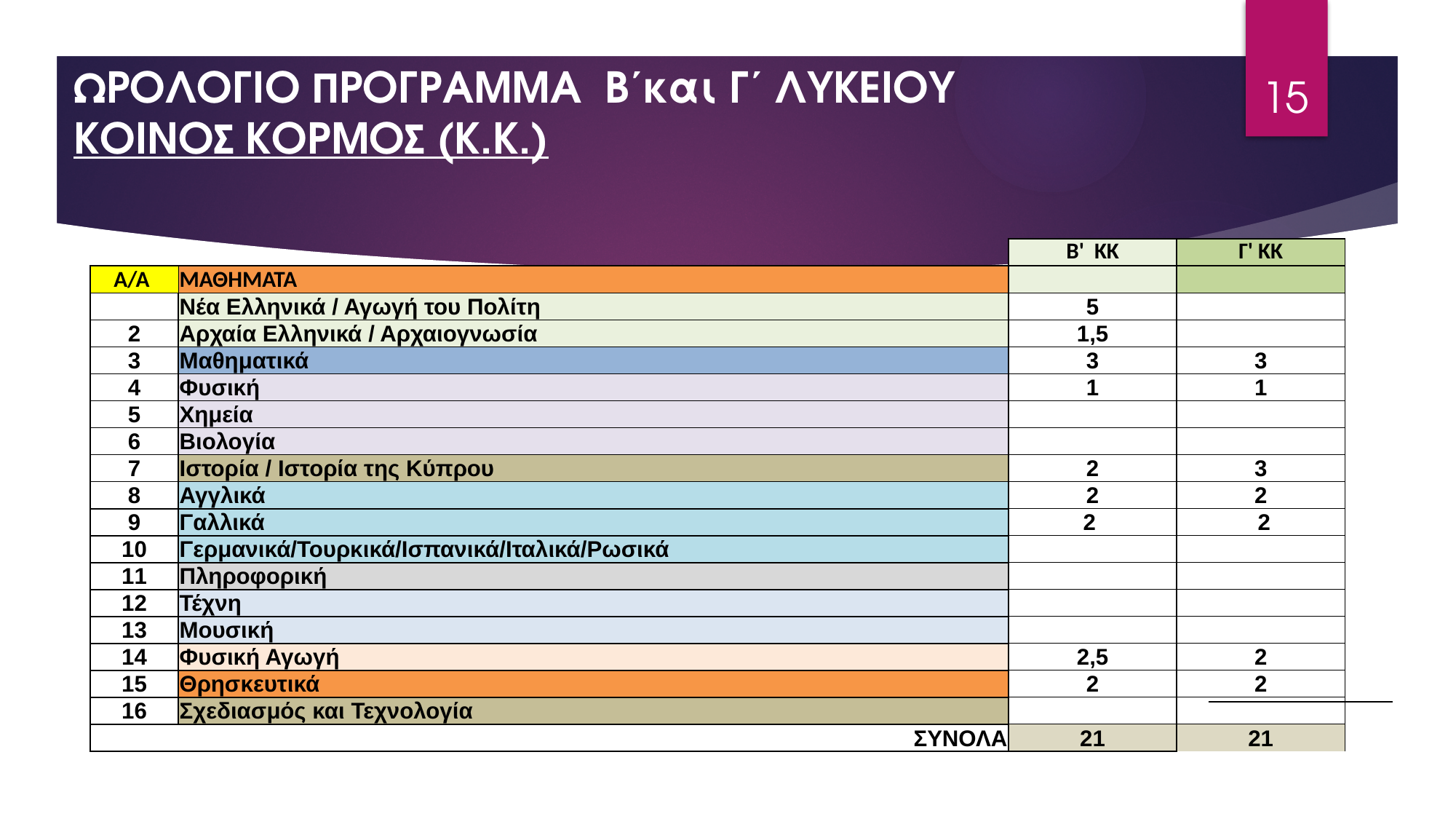

15
# ΩΡΟΛΟΓΙΟ ΠΡΟΓΡΑΜΜΑ  Β΄και Γ΄ ΛΥΚΕΙΟΥ ΚΟΙΝΟΣ ΚΟΡΜΟΣ (Κ.Κ.)
|  |  |  |  |
| --- | --- | --- | --- |
|  |  | Β' ΚΚ | Γ' ΚΚ |
| Α/Α | ΜΑΘΗΜΑΤΑ |  |  |
| 1 | Νέα Ελληνικά / Αγωγή του Πολίτη | 5 | 6 |
| 2 | Αρχαία Ελληνικά / Αρχαιογνωσία | 1,5 |  |
| 3 | Μαθηματικά | 3 | 3 |
| 4 | Φυσική | 1 | 1 |
| 5 | Χημεία |  |  |
| 6 | Βιολογία |  |  |
| 7 | Ιστορία / Ιστορία της Κύπρου | 2 | 3 |
| 8 | Αγγλικά | 2 | 2 |
| 9 | Γαλλικά | 2 | 2 |
| 10 | Γερμανικά/Τουρκικά/Ισπανικά/Ιταλικά/Ρωσικά |  |  |
| 11 | Πληροφορική |  |  |
| 12 | Τέχνη |  |  |
| 13 | Μουσική |  |  |
| 14 | Φυσική Αγωγή | 2,5 | 2 |
| 15 | Θρησκευτικά | 2 | 2 |
| 16 | Σχεδιασμός και Τεχνολογία |  |  |
| ΣΥΝΟΛΑ |  | 21 | 21 |